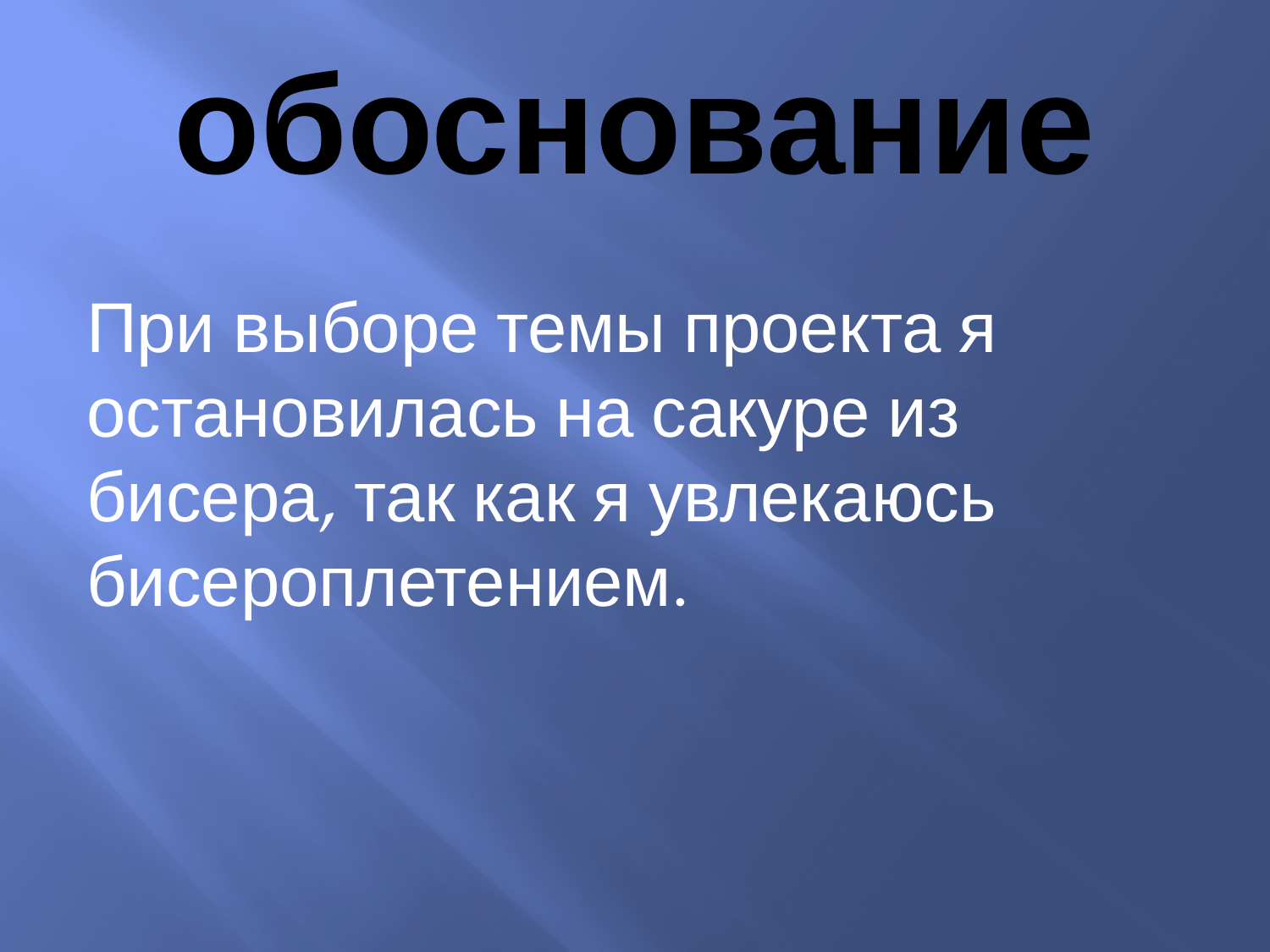

# обоснование
При выборе темы проекта я остановилась на сакуре из бисера, так как я увлекаюсь бисероплетением.